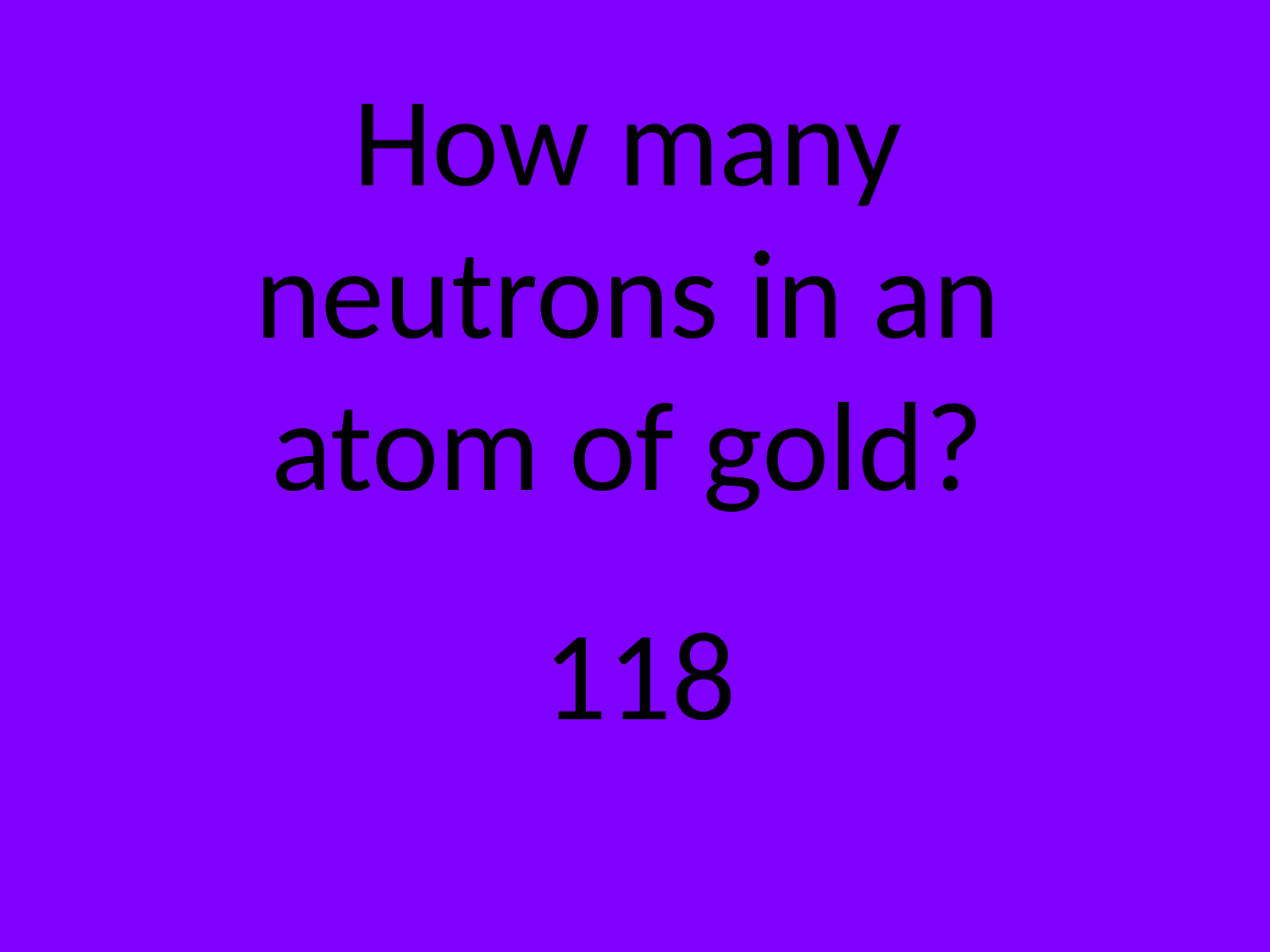

How many neutrons in an atom of gold?
118